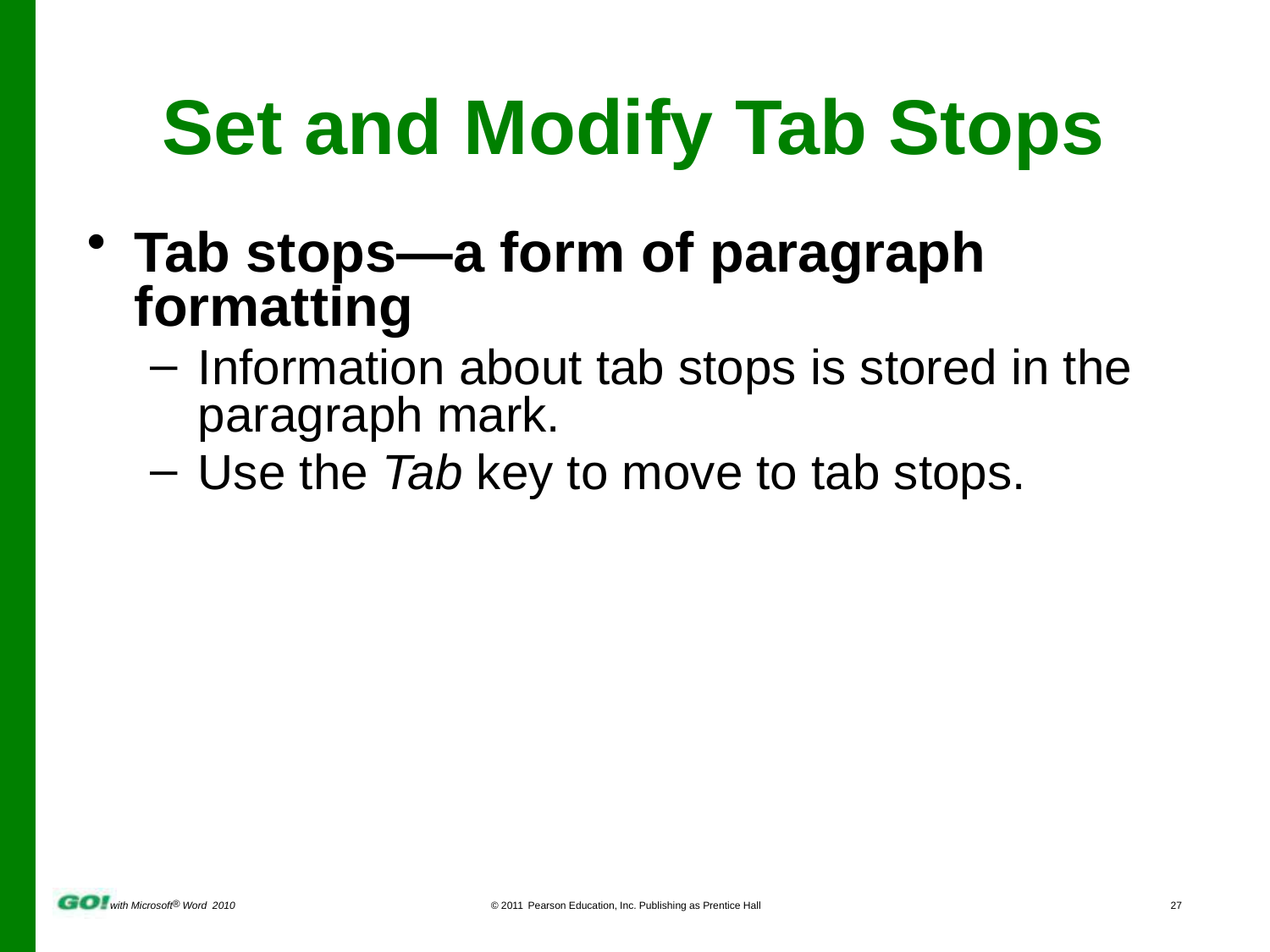

# Set and Modify Tab Stops
Tab stops—a form of paragraph formatting
Information about tab stops is stored in the paragraph mark.
Use the Tab key to move to tab stops.